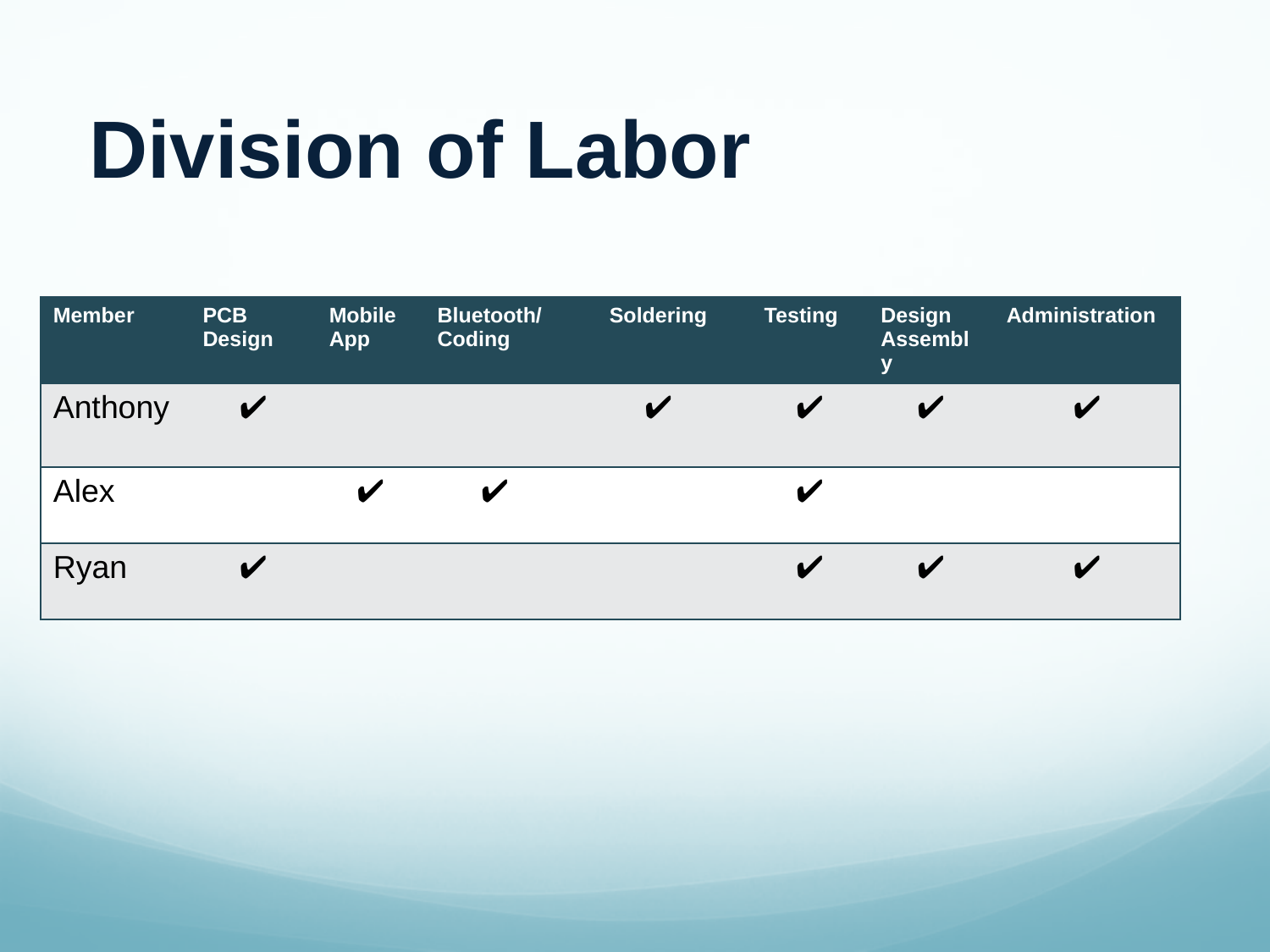

# Division of Labor

| Member | PCB Design | Mobile App | Bluetooth/ Coding | Soldering | Testing | Design Assembly | Administration |
| --- | --- | --- | --- | --- | --- | --- | --- |
| Anthony | ✔ |  |  | ✔ | ✔ | ✔ | ✔ |
| Alex |  | ✔ | ✔ |  | ✔ |  |  |
| Ryan | ✔ |  |  |  | ✔ | ✔ | ✔ |